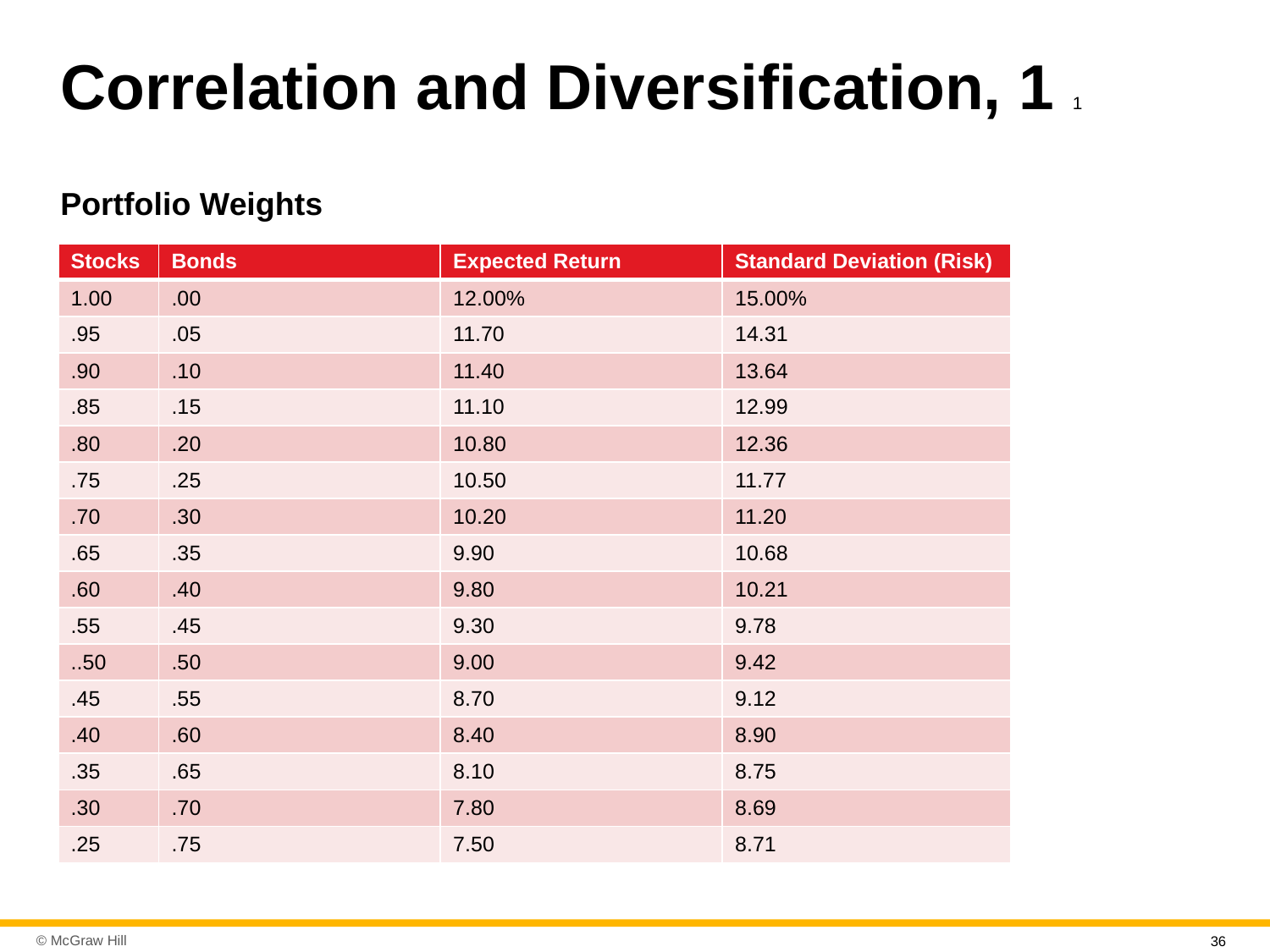

# Correlation and Diversification, 1 1
Portfolio Weights
| Stocks | Bonds | Expected Return | Standard Deviation (Risk) |
| --- | --- | --- | --- |
| 1.00 | .00 | 12.00% | 15.00% |
| .95 | .05 | 11.70 | 14.31 |
| .90 | .10 | 11.40 | 13.64 |
| .85 | .15 | 11.10 | 12.99 |
| .80 | .20 | 10.80 | 12.36 |
| .75 | .25 | 10.50 | 11.77 |
| .70 | .30 | 10.20 | 11.20 |
| .65 | .35 | 9.90 | 10.68 |
| .60 | .40 | 9.80 | 10.21 |
| .55 | .45 | 9.30 | 9.78 |
| ..50 | .50 | 9.00 | 9.42 |
| .45 | .55 | 8.70 | 9.12 |
| .40 | .60 | 8.40 | 8.90 |
| .35 | .65 | 8.10 | 8.75 |
| .30 | .70 | 7.80 | 8.69 |
| .25 | .75 | 7.50 | 8.71 |
36